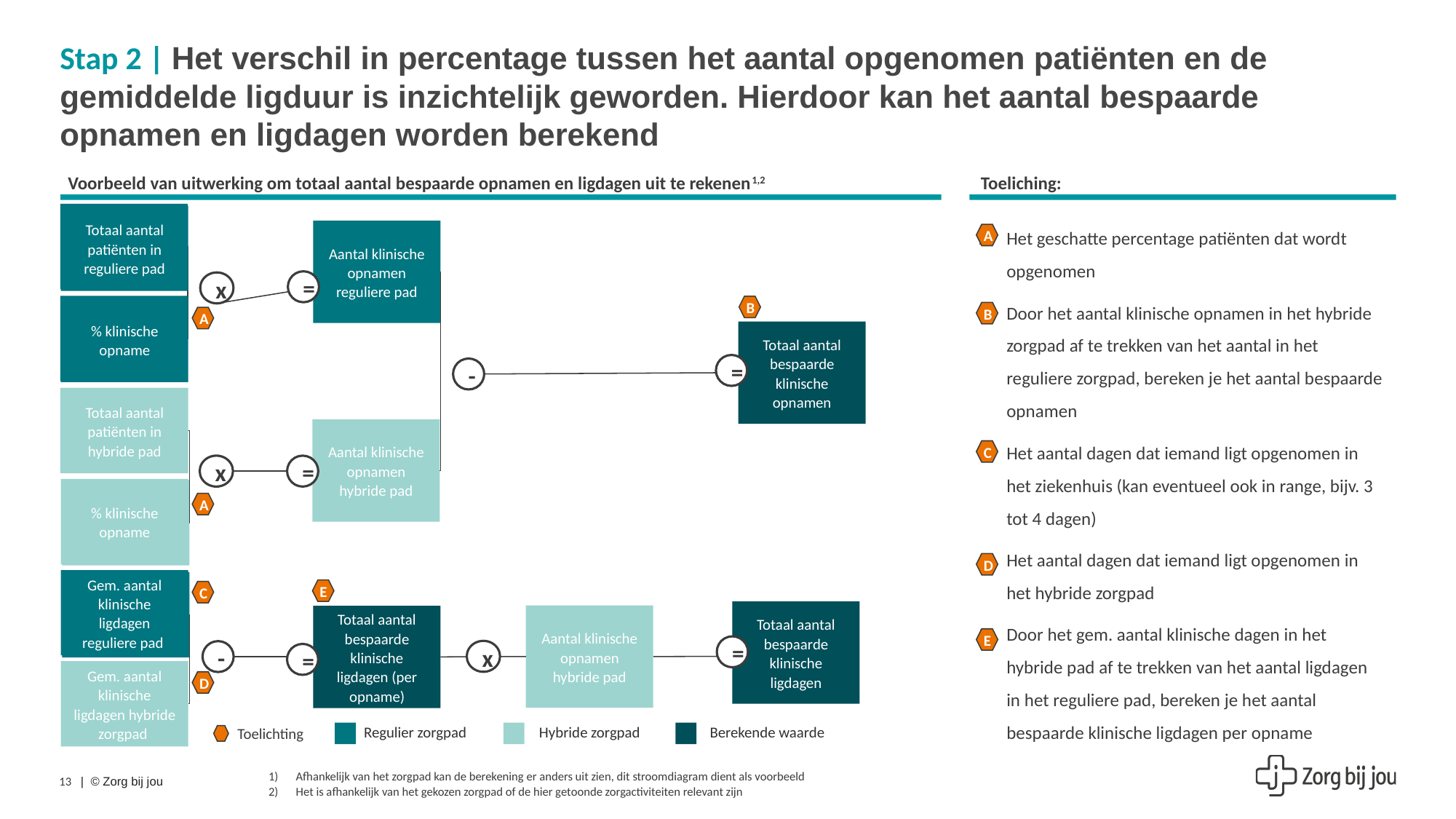

# Stap 2 | Het verschil in percentage tussen het aantal opgenomen patiënten en de gemiddelde ligduur is inzichtelijk geworden. Hierdoor kan het aantal bespaarde opnamen en ligdagen worden berekend
Voorbeeld van uitwerking om totaal aantal bespaarde opnamen en ligdagen uit te rekenen1,2
Toeliching:

Totaal aantal patiënten in reguliere pad
Het geschatte percentage patiënten dat wordt opgenomen
Door het aantal klinische opnamen in het hybride zorgpad af te trekken van het aantal in het reguliere zorgpad, bereken je het aantal bespaarde opnamen
Het aantal dagen dat iemand ligt opgenomen in het ziekenhuis (kan eventueel ook in range, bijv. 3 tot 4 dagen)
Het aantal dagen dat iemand ligt opgenomen in het hybride zorgpad
Door het gem. aantal klinische dagen in het hybride pad af te trekken van het aantal ligdagen in het reguliere pad, bereken je het aantal bespaarde klinische ligdagen per opname
Totaal aantal patiënten in reguliere pad
Aantal klinische opnamen reguliere pad
A
=
x
% klinische opname
B
% klinische opname
B
A
Totaal aantal bespaarde klinische opnamen
=
-
Totaal aantal patiënten in hybride pad
Totaal aantal patiëënten in hybride pad
Aantal klinische opnamen hybride pad
C
x
=
% klinische opname
% klinische opname
A
D
Gem. aantal klinische ligdagen reguliere pad
Gem. # klinische ligdagen reguliere pad
E
C
Totaal aantal bespaarde klinische ligdagen
Aantal klinische opnamen hybride pad
Totaal aantal bespaarde klinische ligdagen (per opname)
E
=
x
-
=
Gem. aantal klinische ligdagen hybride zorgpad
D
Toelichting

Regulier zorgpad

Hybride zorgpad

Berekende waarde
Afhankelijk van het zorgpad kan de berekening er anders uit zien, dit stroomdiagram dient als voorbeeld
Het is afhankelijk van het gekozen zorgpad of de hier getoonde zorgactiviteiten relevant zijn